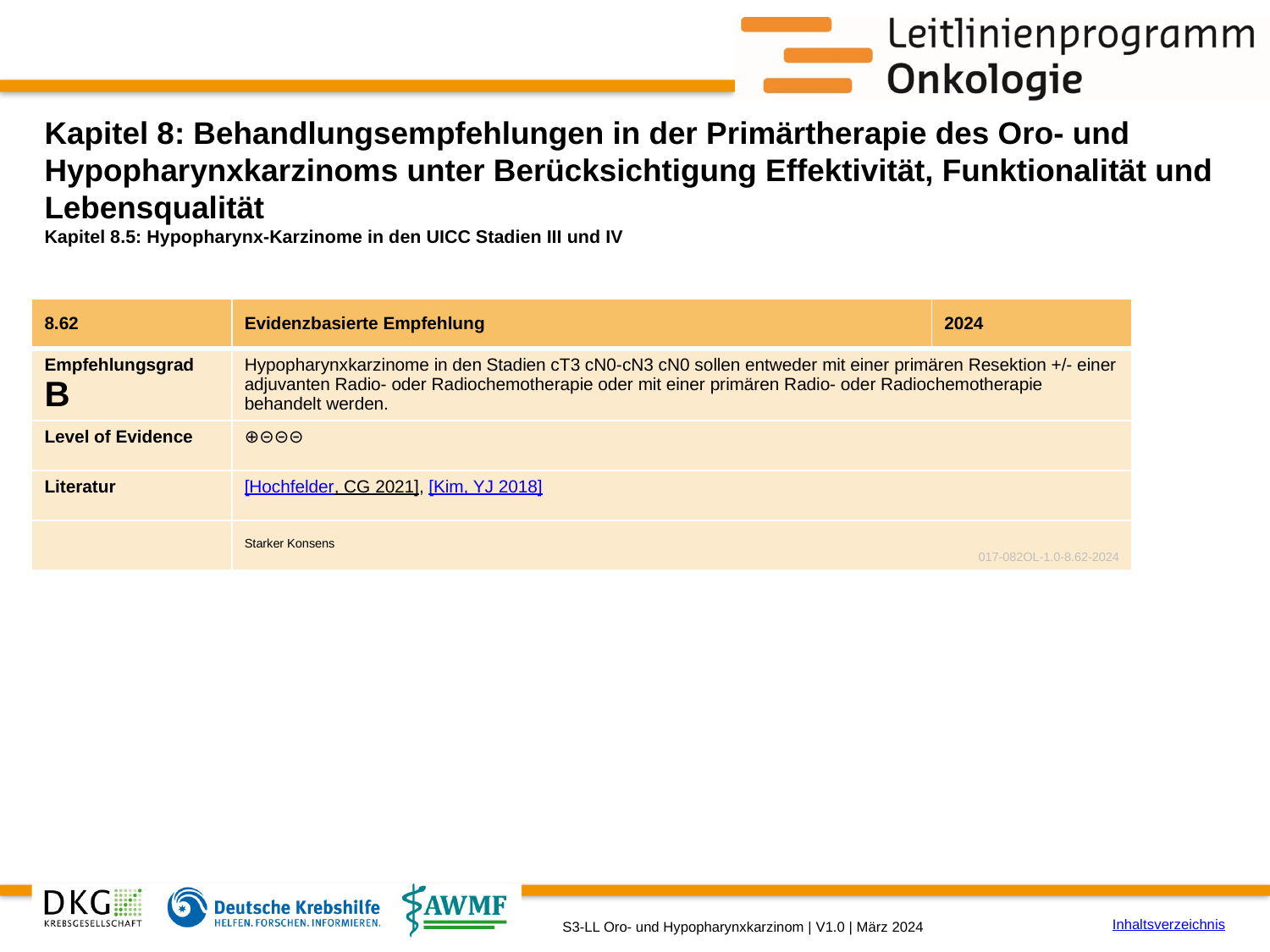

# Kapitel 8: Behandlungsempfehlungen in der Primärtherapie des Oro- und Hypopharynxkarzinoms unter Berücksichtigung Effektivität, Funktionalität und Lebensqualität
Kapitel 8.5: Hypopharynx-Karzinome in den UICC Stadien III und IV
| 8.62 | Evidenzbasierte Empfehlung | 2024 |
| --- | --- | --- |
| Empfehlungsgrad B | Hypopharynxkarzinome in den Stadien cT3 cN0-cN3 cN0 sollen entweder mit einer primären Resektion +/- einer adjuvanten Radio- oder Radiochemotherapie oder mit einer primären Radio- oder Radiochemotherapie behandelt werden. |  |
| Level of Evidence | ⊕⊝⊝⊝ |  |
| Literatur | [Hochfelder, CG 2021], [Kim, YJ 2018] |  |
|  | Starker Konsens 017-082OL-1.0-8.62-2024 |  |
Inhaltsverzeichnis
S3-LL Oro- und Hypopharynxkarzinom | V1.0 | März 2024